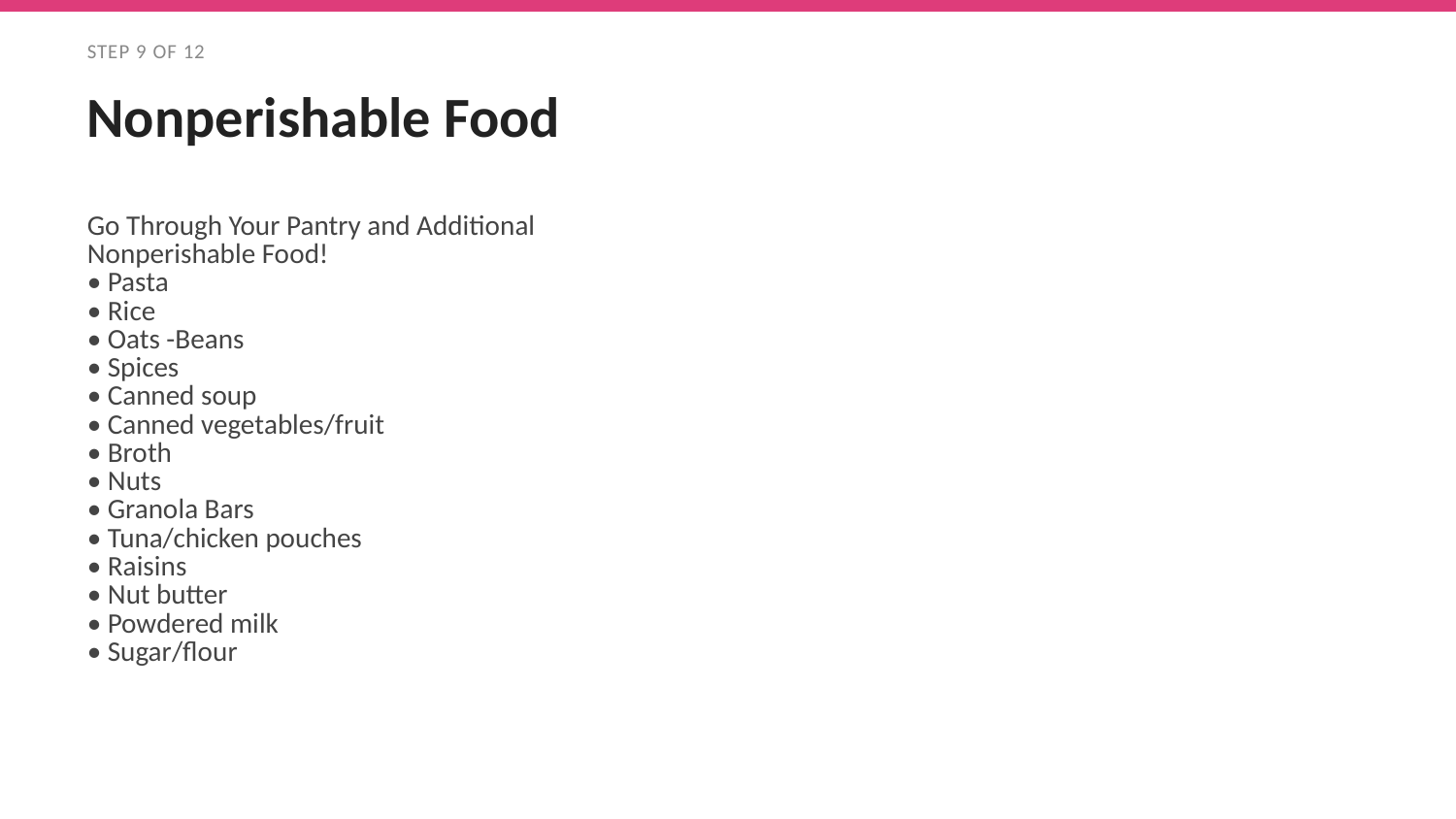

STEP 9 OF 12
Nonperishable Food
Go Through Your Pantry and Additional Nonperishable Food!
• Pasta
• Rice
• Oats -Beans
• Spices
• Canned soup
• Canned vegetables/fruit
• Broth
• Nuts
• Granola Bars
• Tuna/chicken pouches
• Raisins
• Nut butter
• Powdered milk
• Sugar/flour